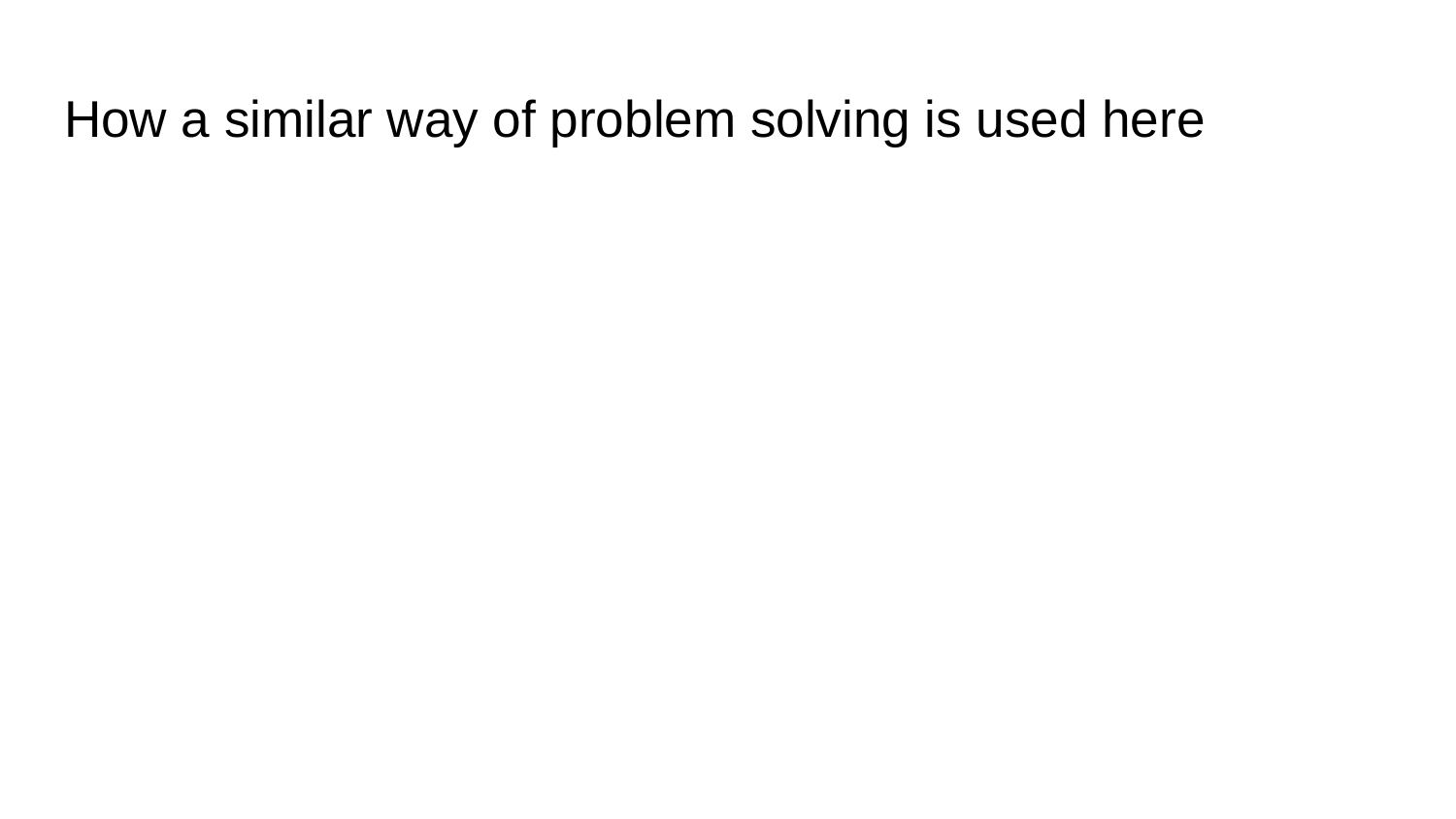

# How a similar way of problem solving is used here